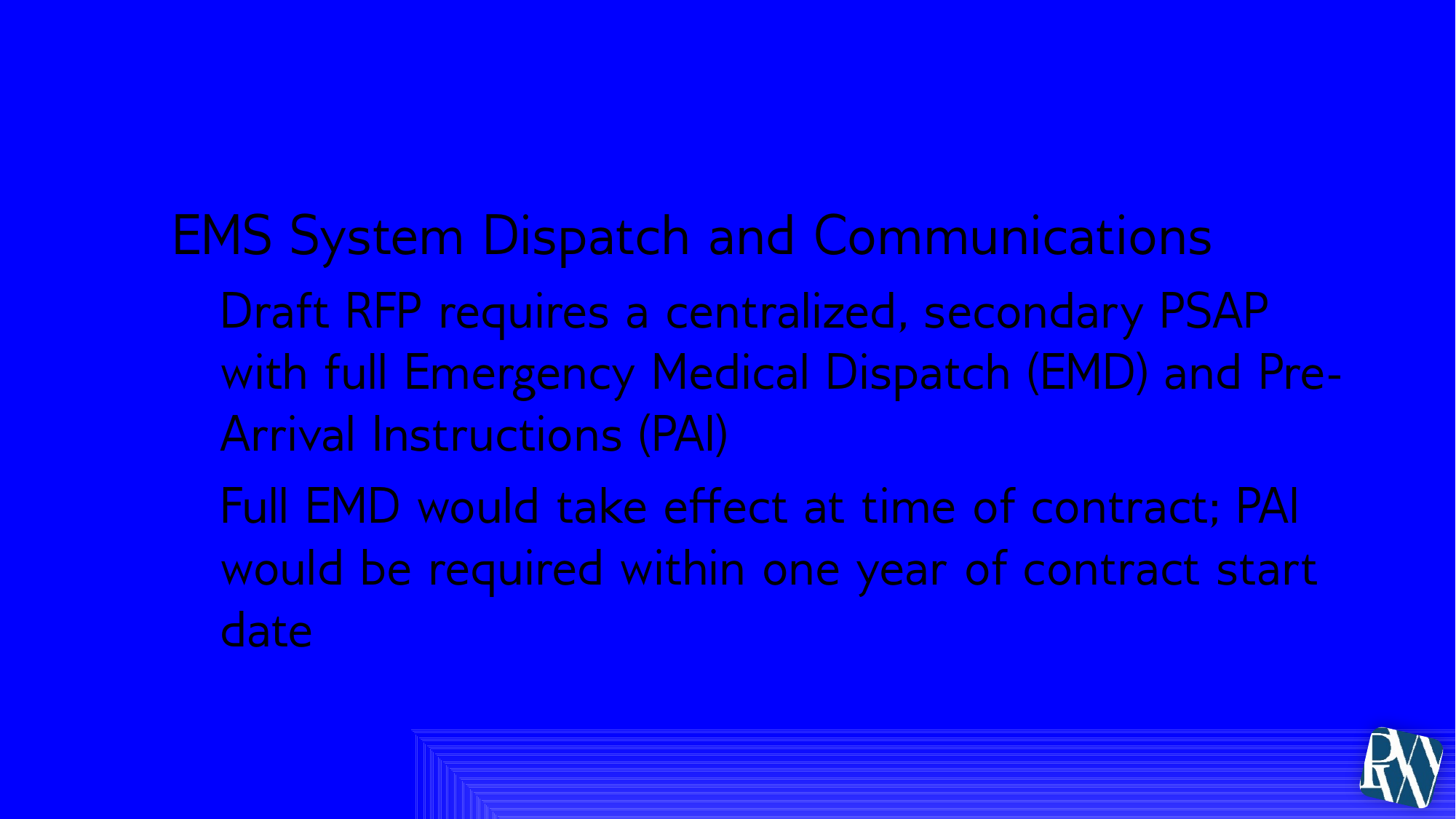

# V. Competitive Proposal Criteria
EMS System Dispatch and Communications
Draft RFP requires a centralized, secondary PSAP with full Emergency Medical Dispatch (EMD) and Pre-Arrival Instructions (PAI)
Full EMD would take effect at time of contract; PAI would be required within one year of contract start date